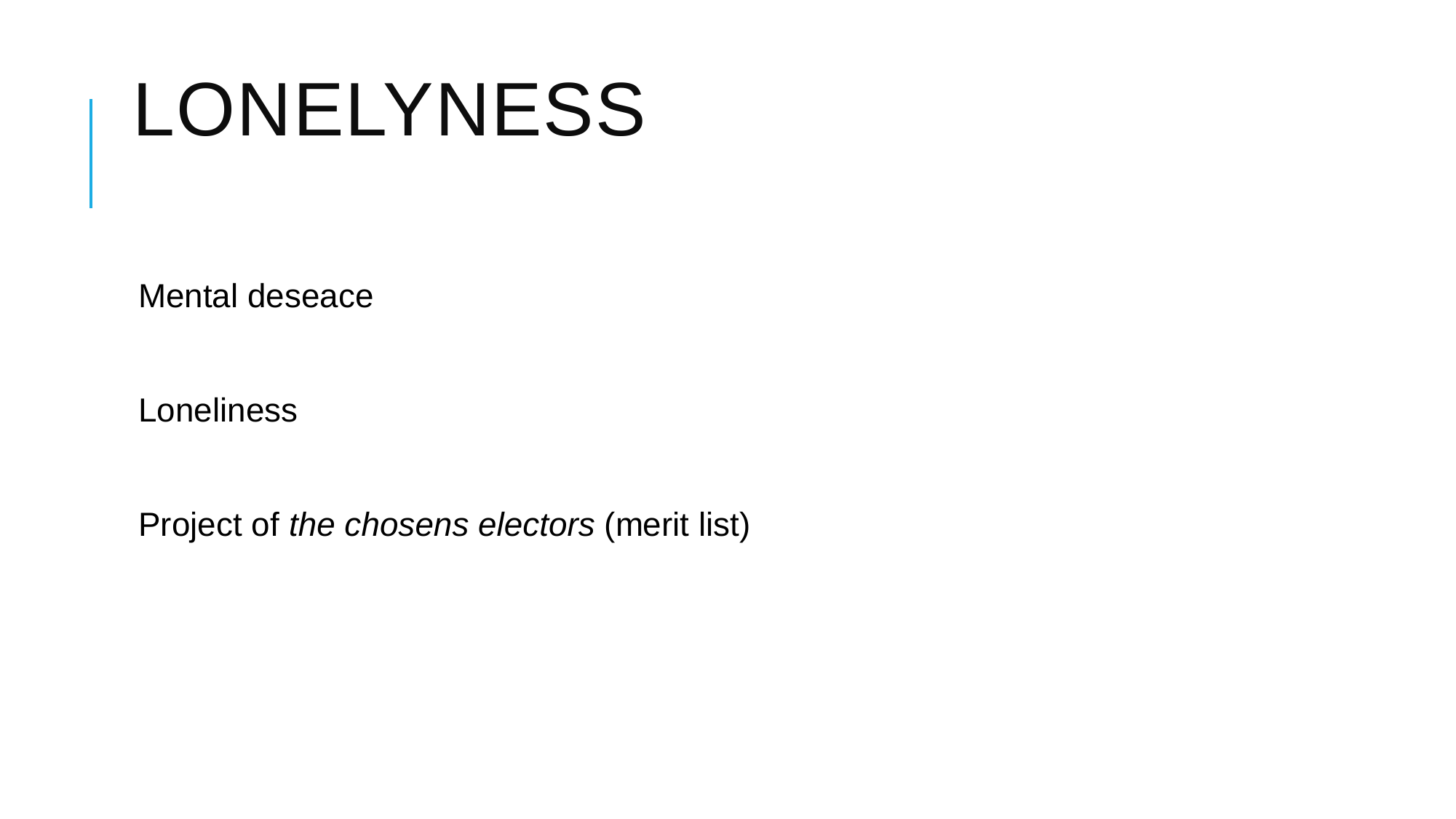

# Lonelyness
Mental deseace

Loneliness

Project of the chosens electors (merit list)